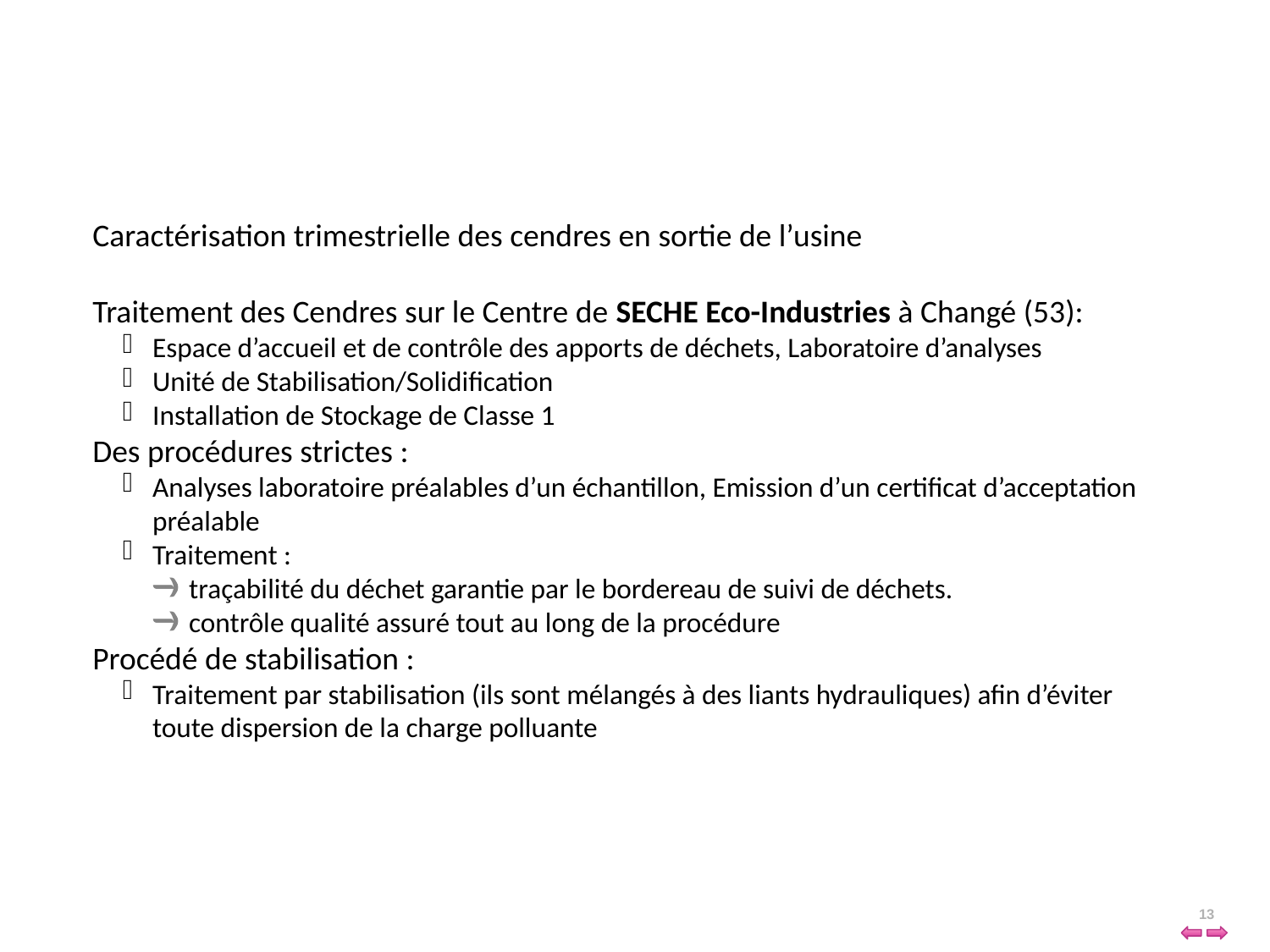

Traitement des Cendres
Caractérisation trimestrielle des cendres en sortie de l’usine

Traitement des Cendres sur le Centre de SECHE Eco-Industries à Changé (53):
Espace d’accueil et de contrôle des apports de déchets, Laboratoire d’analyses
Unité de Stabilisation/Solidification
Installation de Stockage de Classe 1
Des procédures strictes :
Analyses laboratoire préalables d’un échantillon, Emission d’un certificat d’acceptation préalable
Traitement :
 traçabilité du déchet garantie par le bordereau de suivi de déchets.
 contrôle qualité assuré tout au long de la procédure
Procédé de stabilisation :
Traitement par stabilisation (ils sont mélangés à des liants hydrauliques) afin d’éviter toute dispersion de la charge polluante
13